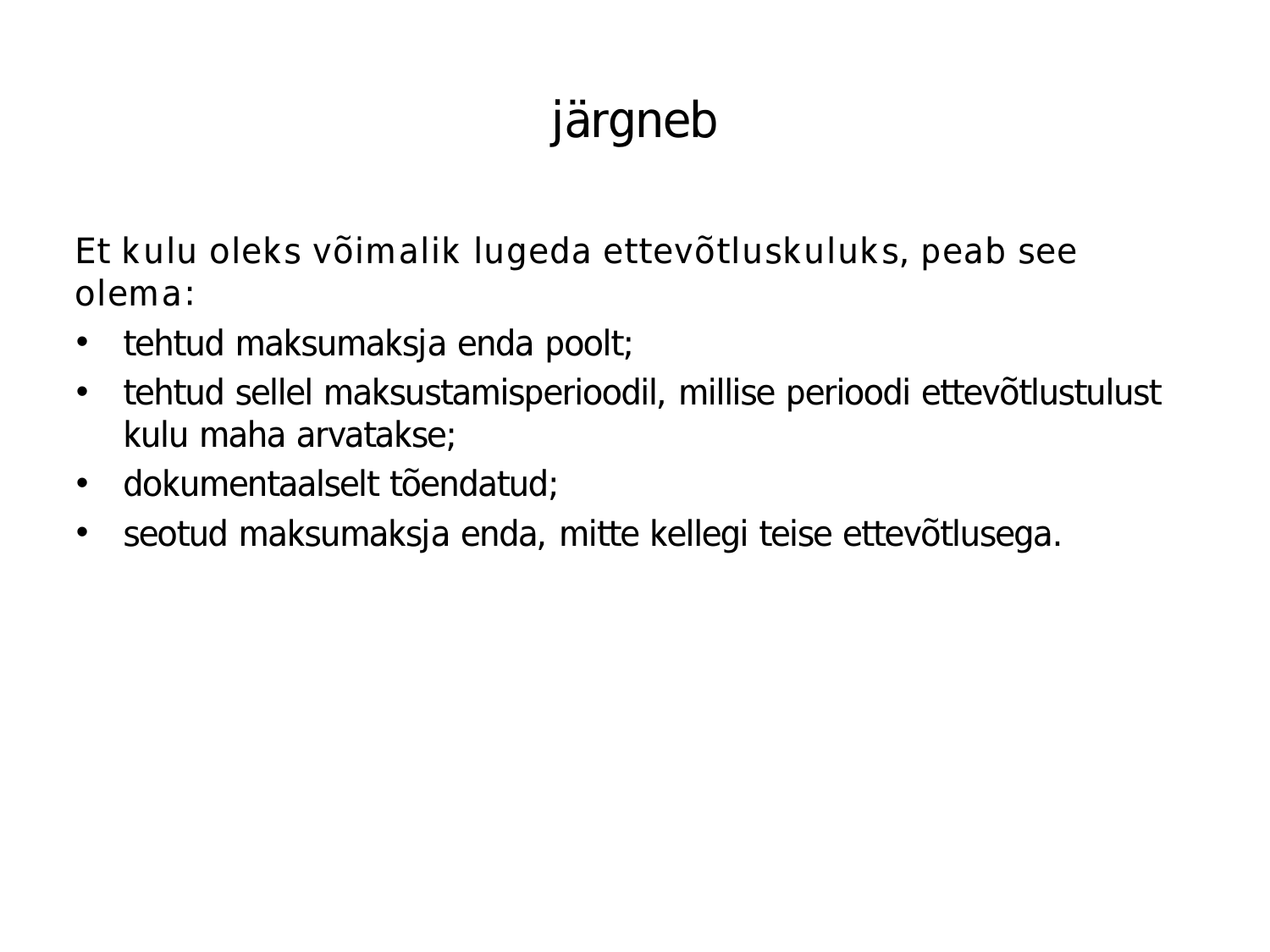

järgneb
Et kulu oleks võimalik lugeda ettevõtluskuluks, peab see olema:
tehtud maksumaksja enda poolt;
tehtud sellel maksustamisperioodil, millise perioodi ettevõtlustulust kulu maha arvatakse;
dokumentaalselt tõendatud;
seotud maksumaksja enda, mitte kellegi teise ettevõtlusega.